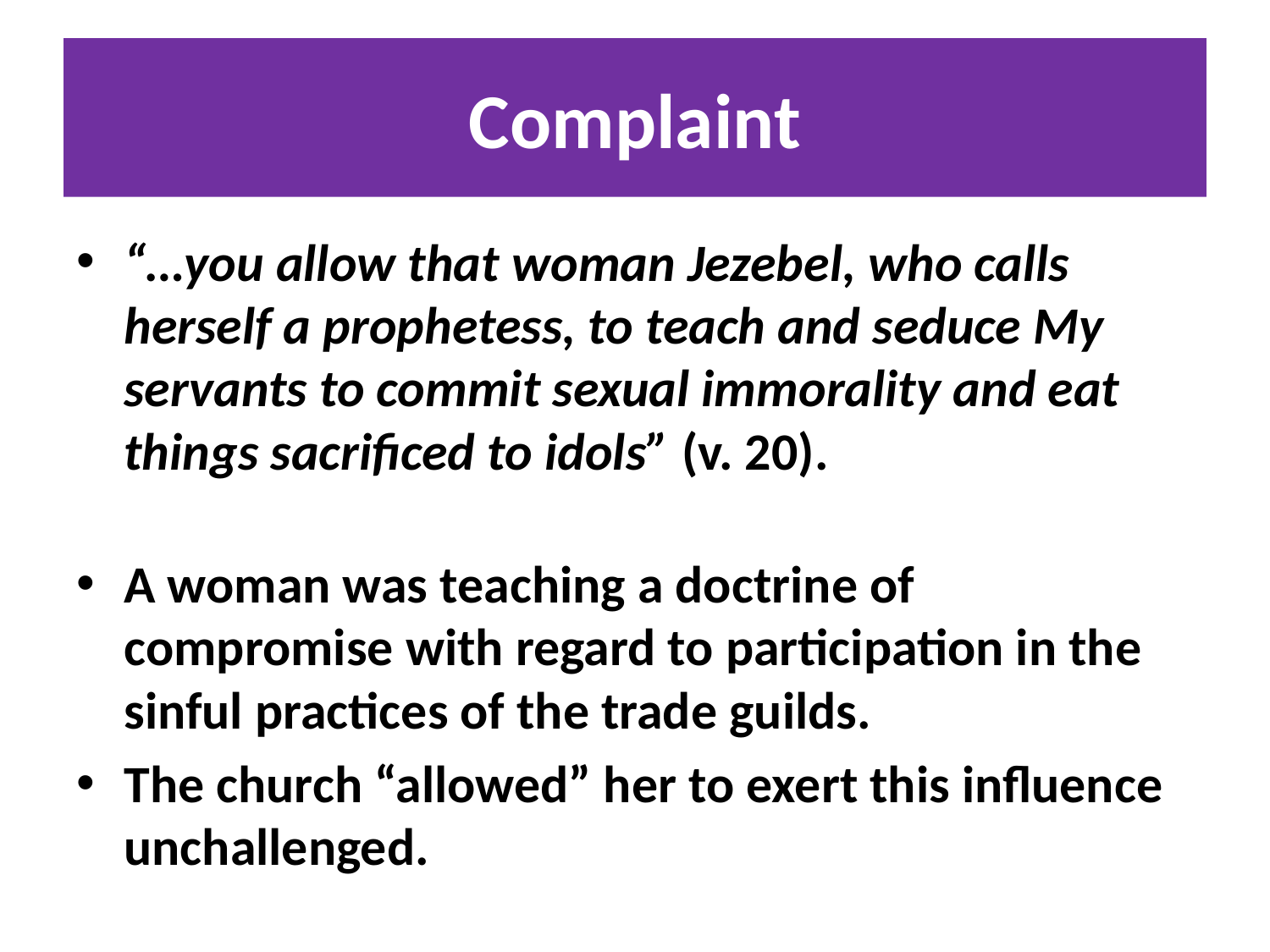

# Complaint
“…you allow that woman Jezebel, who calls herself a prophetess, to teach and seduce My servants to commit sexual immorality and eat things sacrificed to idols” (v. 20).

A woman was teaching a doctrine of compromise with regard to participation in the sinful practices of the trade guilds.
The church “allowed” her to exert this influence unchallenged.